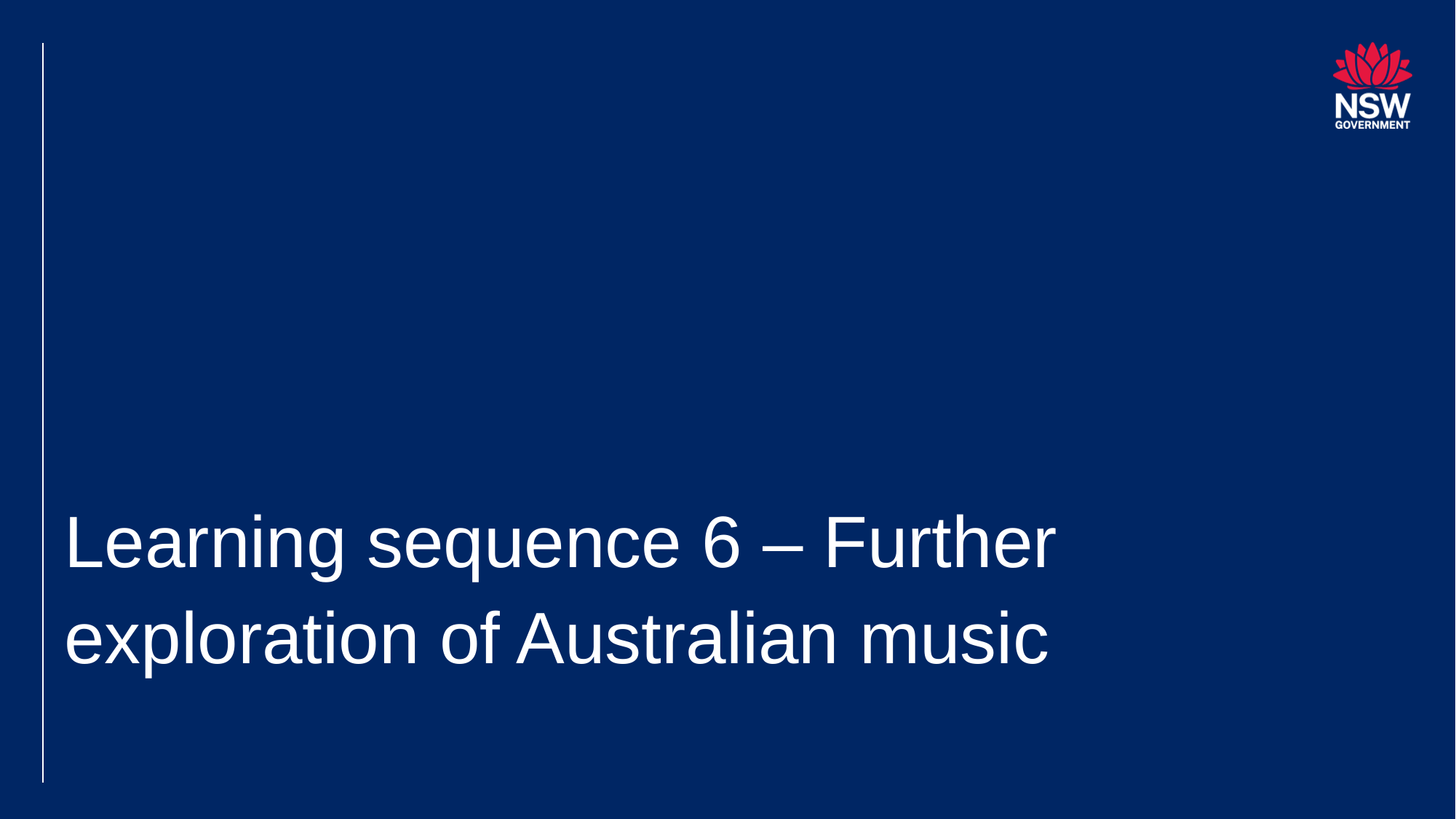

# Learning sequence 6 – Further exploration of Australian music